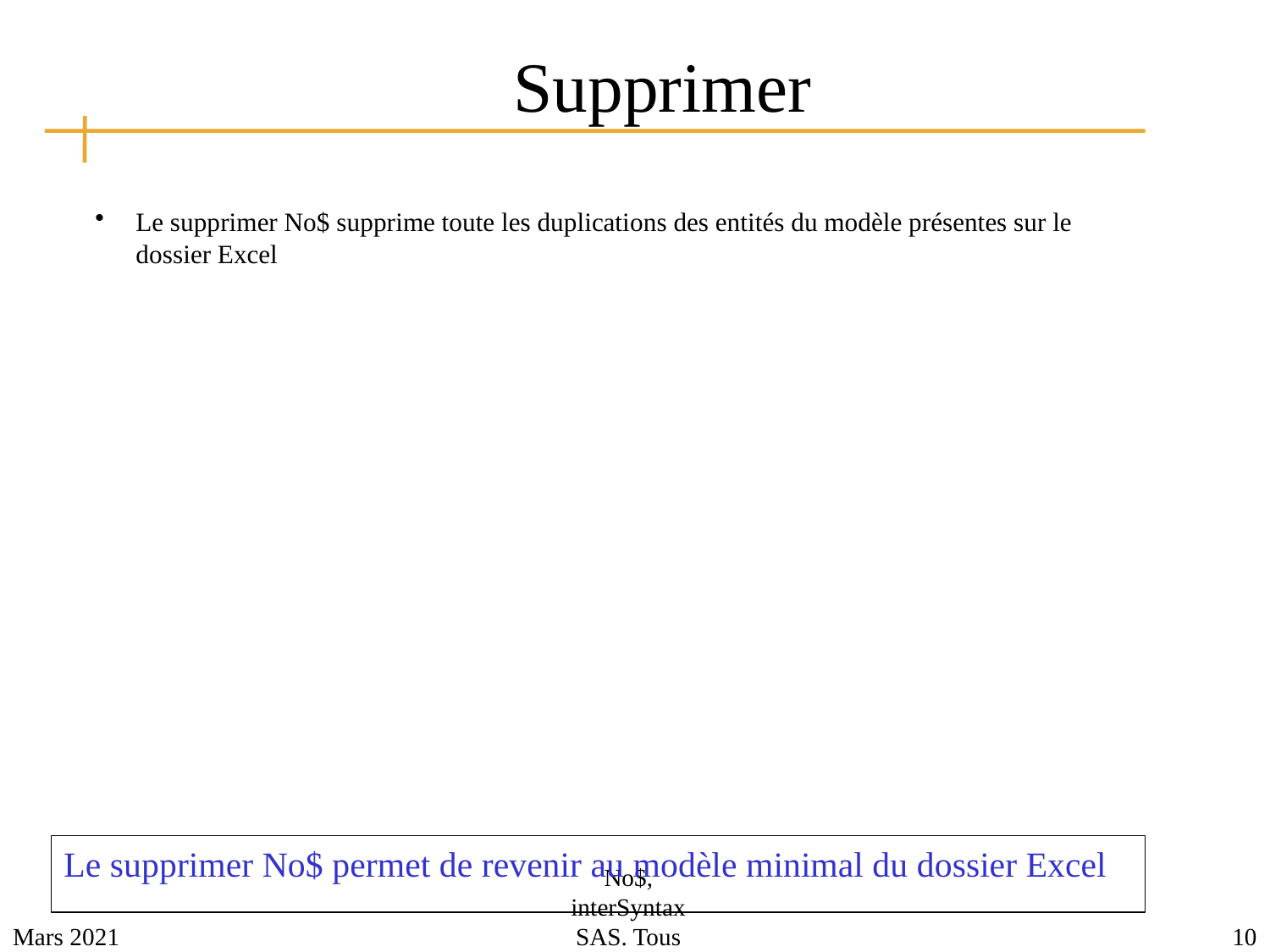

# Supprimer
Le supprimer No$ supprime toute les duplications des entités du modèle présentes sur le dossier Excel
Le supprimer No$ permet de revenir au modèle minimal du dossier Excel
No$, interSyntax SAS. Tous droits réservés.
Mars 2021
10